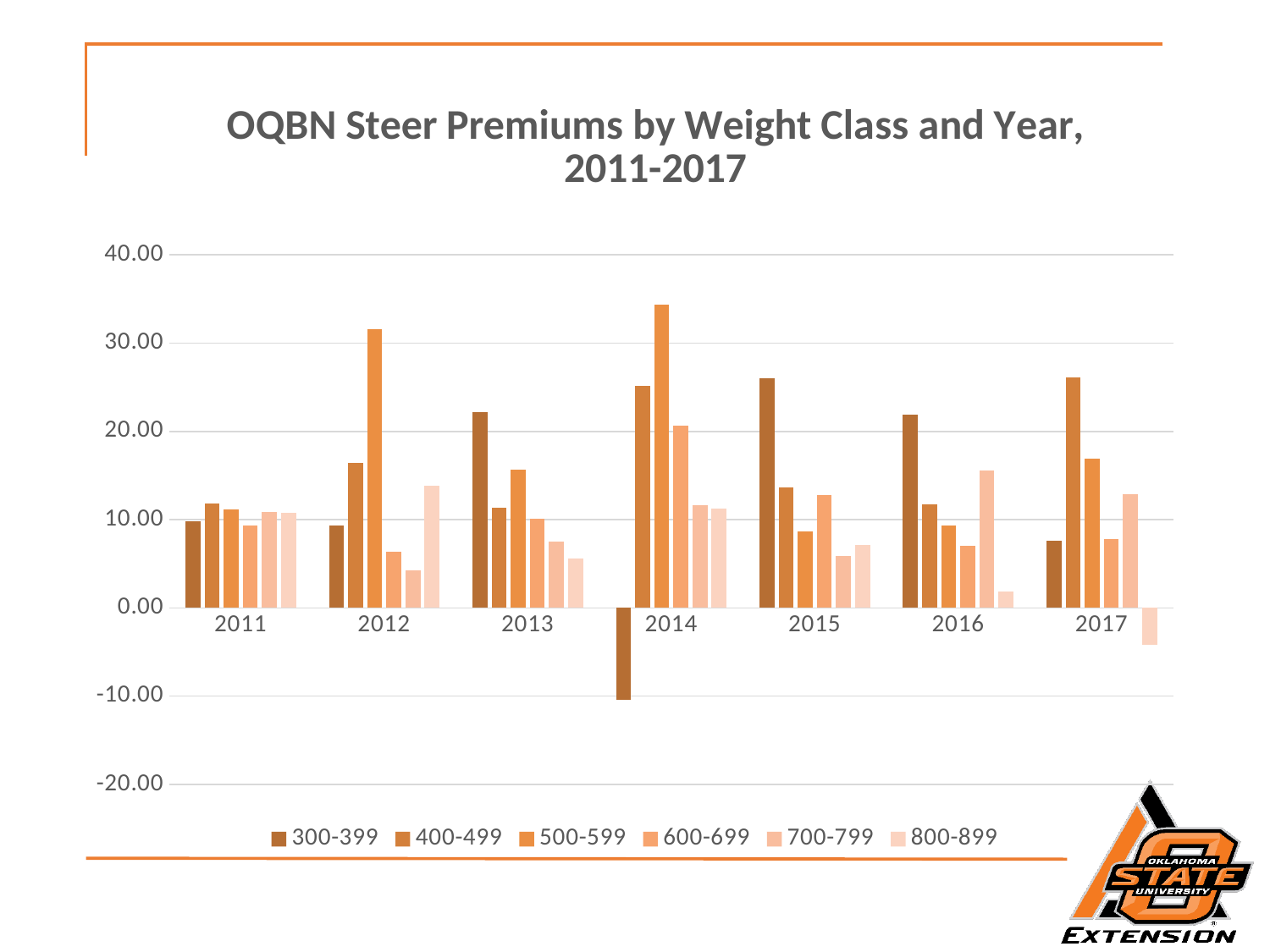

### Chart: OQBN Steer Premiums by Weight Class and Year, 2011-2017

| Category | 300-399 | 400-499 | 500-599 | 600-699 | 700-799 | 800-899 |
|---|---|---|---|---|---|---|
| 2011 | 9.778028300419862 | 11.816832907019688 | 11.157600913147235 | 9.346436369018988 | 10.871029787234079 | 10.818181818181813 |
| 2012 | 9.30494756041952 | 16.432529829643414 | 31.612255474572635 | 6.398900752797886 | 4.227682843472337 | 13.83676470588236 |
| 2013 | 22.154576723651104 | 11.328337785886504 | 15.661839242288465 | 10.069630531871724 | 7.490035685963505 | 5.6140148011100734 |
| 2014 | -10.36630036630038 | 25.17976678376266 | 34.33960700757575 | 20.680807611769012 | 11.646797646797637 | 11.284553681612493 |
| 2015 | 26.042063492063495 | 13.627990867579907 | 8.640659668038019 | 12.79149909514344 | 5.9306114398422105 | 7.145125 |
| 2016 | 21.923530364372464 | 11.73383887071785 | 9.304991392875621 | 7.069435779773902 | 15.53698837372181 | 1.881133333333333 |
| 2017 | 7.643398484244121 | 26.1570487303246 | 16.930570892611676 | 7.81144321175991 | 12.849375047925768 | -4.1967213114754145 |